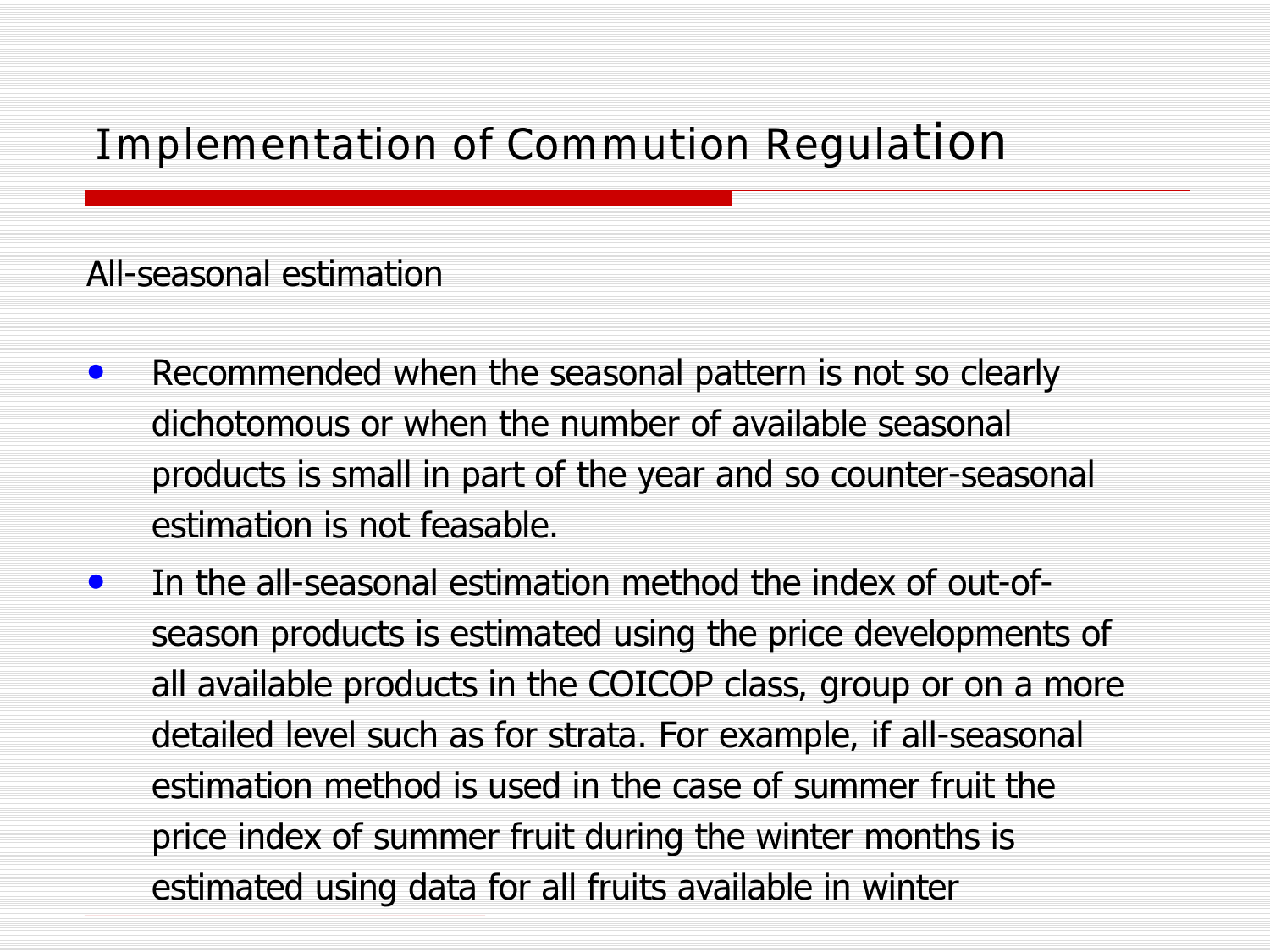

# Implementation of Commution Regulation
All-seasonal estimation

Recommended when the seasonal pattern is not so clearly dichotomous or when the number of available seasonal products is small in part of the year and so counter-seasonal estimation is not feasable.
In the all-seasonal estimation method the index of out-of-season products is estimated using the price developments of all available products in the COICOP class, group or on a more detailed level such as for strata. For example, if all-seasonal estimation method is used in the case of summer fruit the price index of summer fruit during the winter months is estimated using data for all fruits available in winter